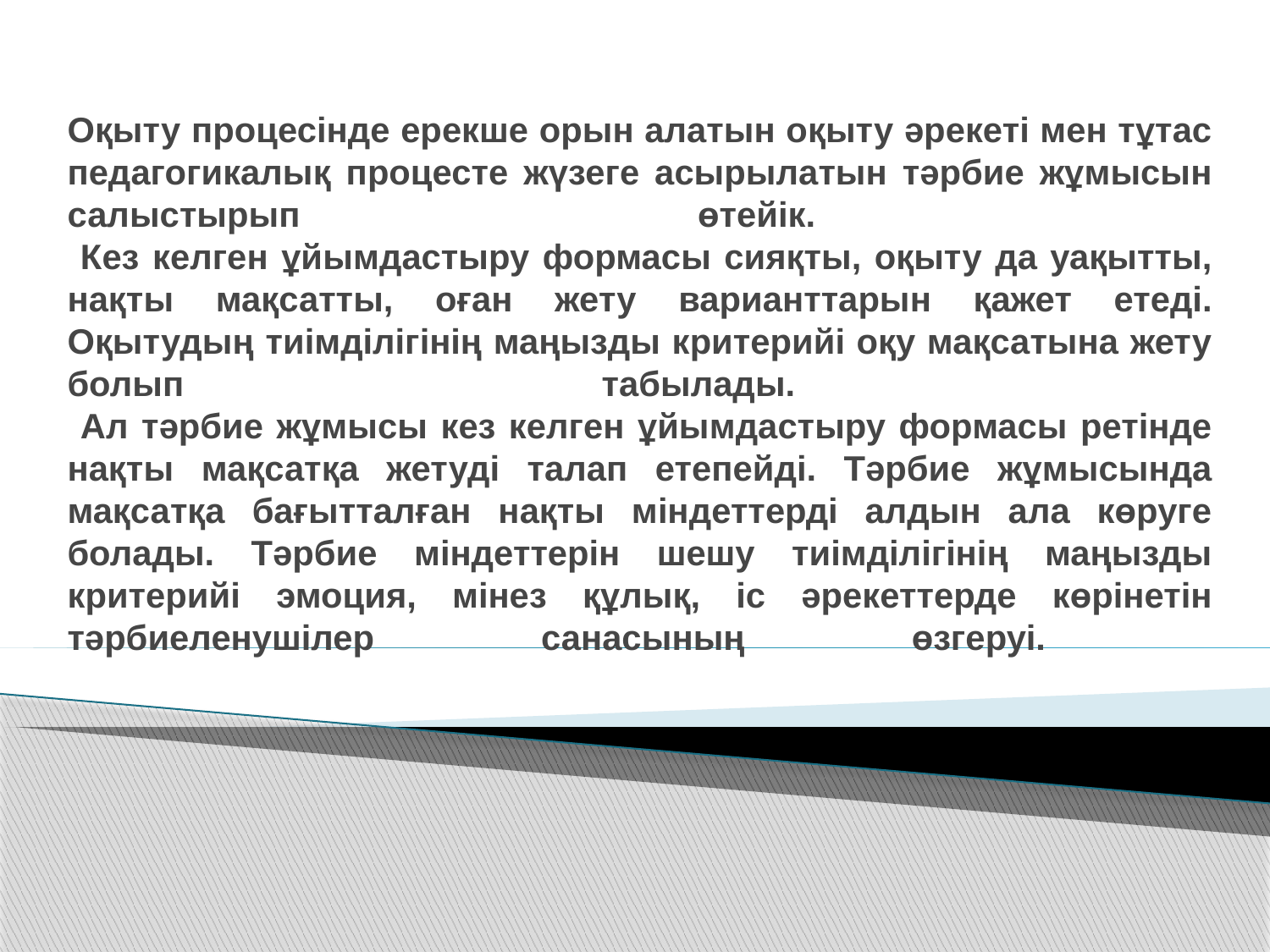

# Оқыту процесінде ерекше орын алатын оқыту әрекеті мен тұтас педагогикалық процесте жүзеге асырылатын тәрбие жұмысын салыстырып өтейік. Кез келген ұйымдастыру формасы сияқты, оқыту да уақытты, нақты мақсатты, оған жету варианттарын қажет етеді. Оқытудың тиімділігінің маңызды критерийі оқу мақсатына жету болып табылады. Ал тәрбие жұмысы кез келген ұйымдастыру формасы ретінде нақты мақсатқа жетуді талап етепейді. Тәрбие жұмысында мақсатқа бағытталған нақты міндеттерді алдын ала көруге болады. Тәрбие міндеттерін шешу тиімділігінің маңызды критерийі эмоция, мінез құлық, іс әрекеттерде көрінетін тәрбиеленушілер санасының өзгеруі.